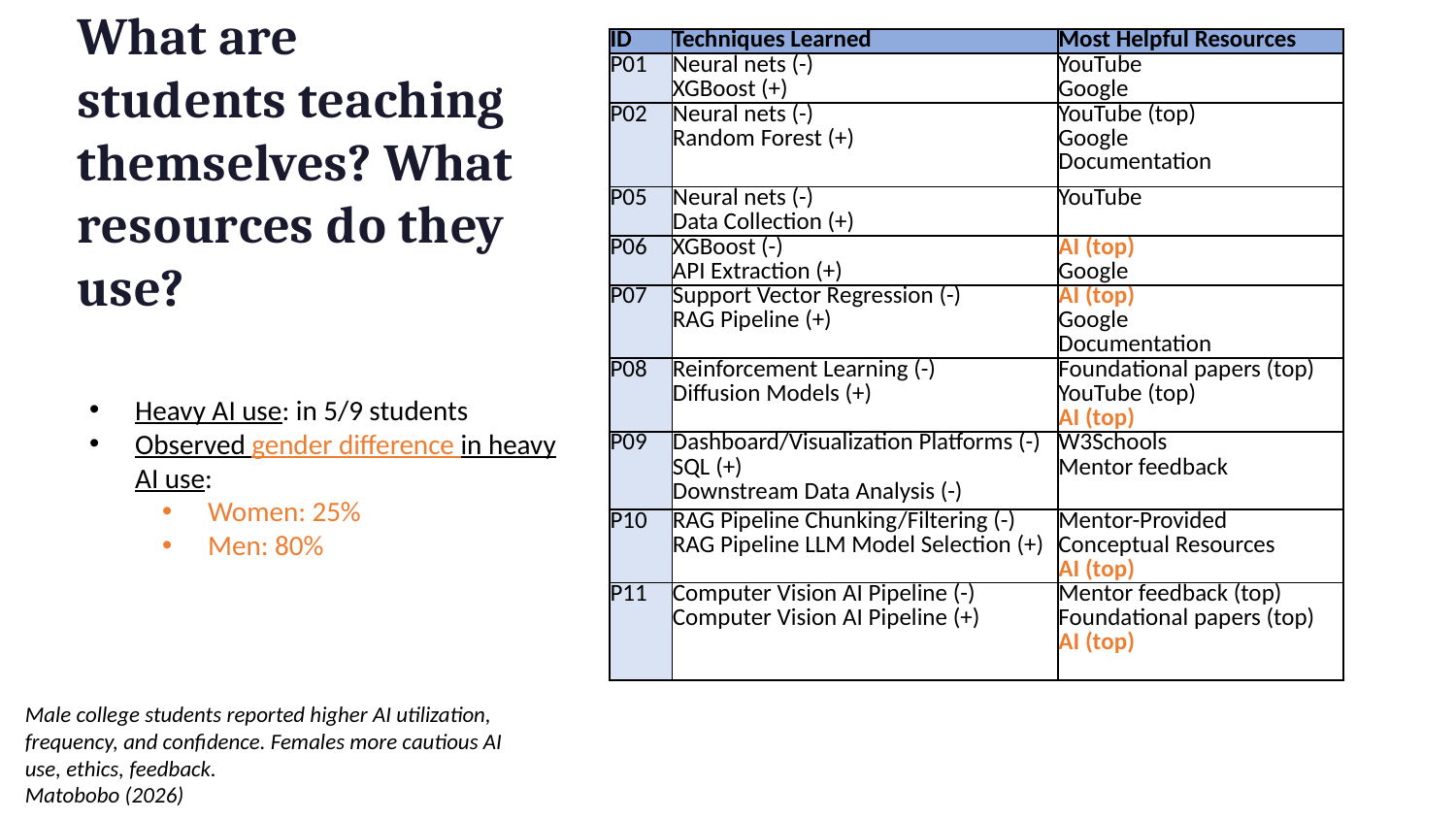

| ID | Techniques Learned | Most Helpful Resources |
| --- | --- | --- |
| P01 | Neural nets (-) XGBoost (+) | YouTube Google |
| P02 | Neural nets (-) Random Forest (+) | YouTube (top) Google Documentation |
| P05 | Neural nets (-) Data Collection (+) | YouTube |
| P06 | XGBoost (-) API Extraction (+) | AI (top) Google |
| P07 | Support Vector Regression (-) RAG Pipeline (+) | AI (top) Google Documentation |
| P08 | Reinforcement Learning (-) Diffusion Models (+) | Foundational papers (top) YouTube (top) AI (top) |
| P09 | Dashboard/Visualization Platforms (-) SQL (+) Downstream Data Analysis (-) | W3Schools Mentor feedback |
| P10 | RAG Pipeline Chunking/Filtering (-) RAG Pipeline LLM Model Selection (+) | Mentor-Provided Conceptual Resources AI (top) |
| P11 | Computer Vision AI Pipeline (-) Computer Vision AI Pipeline (+) | Mentor feedback (top) Foundational papers (top) AI (top) |
What are students teaching themselves? What resources do they use?
Heavy AI use: in 5/9 students
Observed gender difference in heavy AI use:
Women: 25%
Men: 80%
Male college students reported higher AI utilization, frequency, and confidence. Females more cautious AI use, ethics, feedback.
Matobobo (2026)